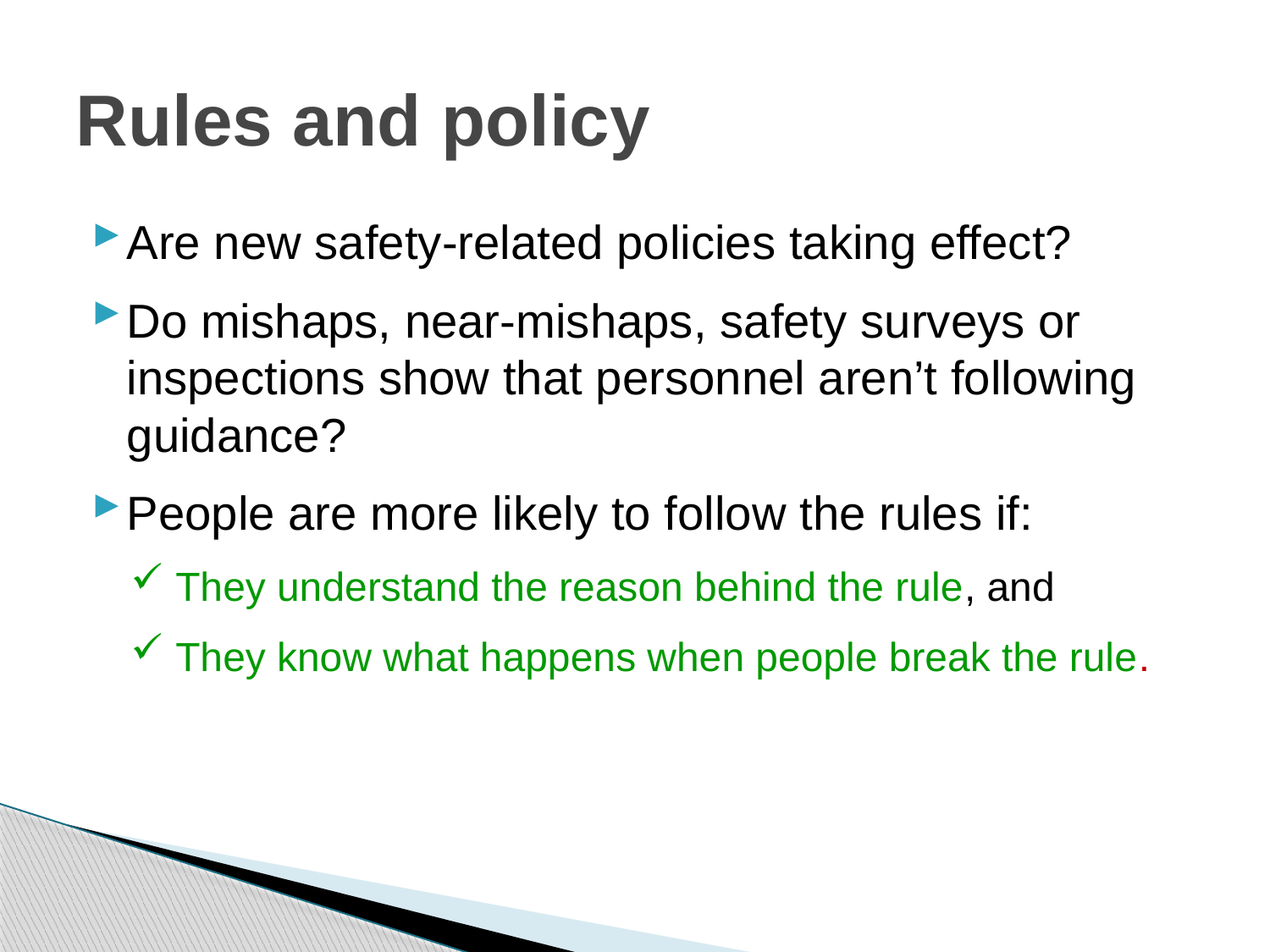

# Rules and policy
Are new safety-related policies taking effect?
Do mishaps, near-mishaps, safety surveys or inspections show that personnel aren’t following guidance?
People are more likely to follow the rules if:
 They understand the reason behind the rule, and
 They know what happens when people break the rule.